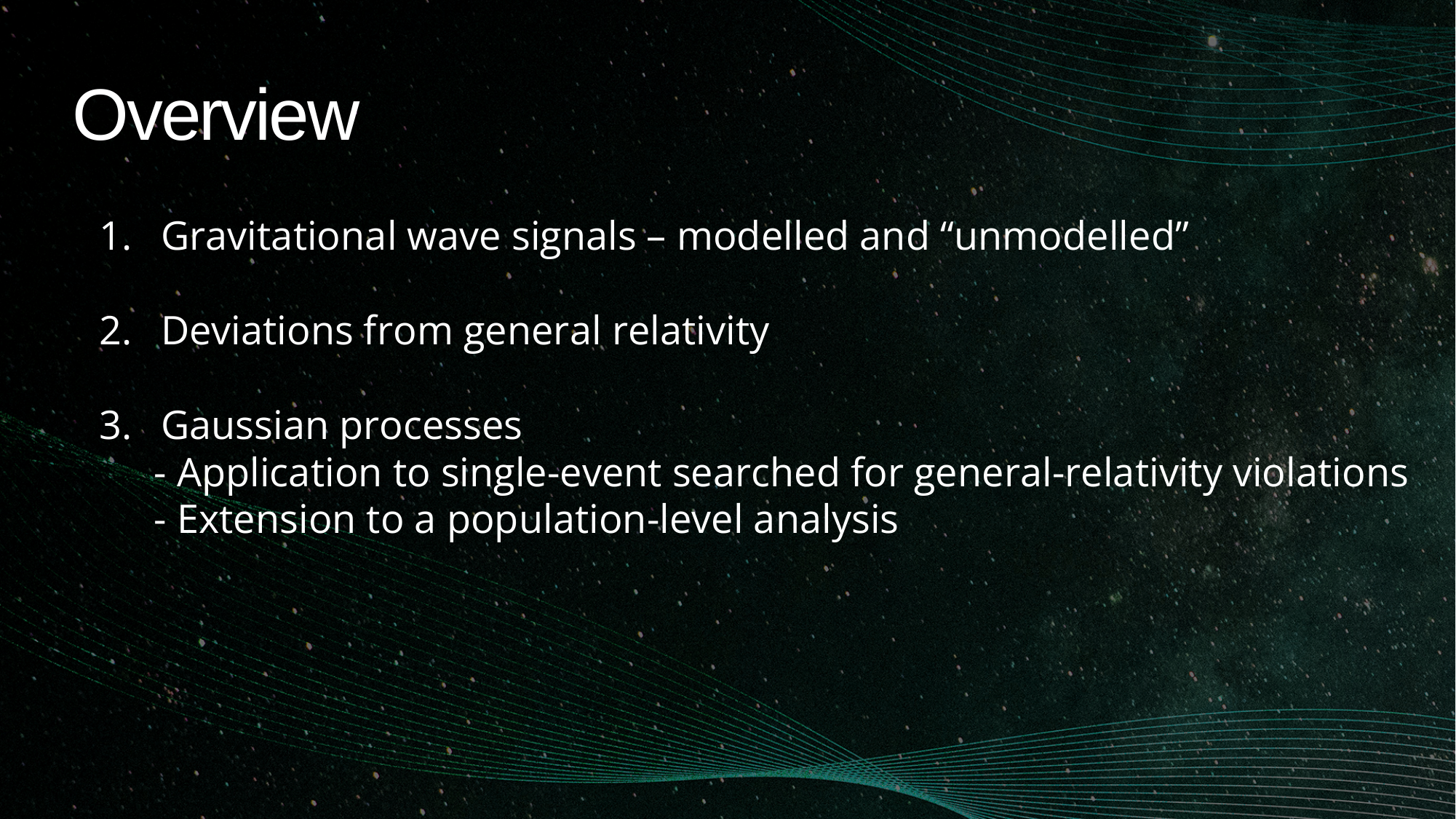

Overview
Gravitational wave signals – modelled and “unmodelled”

Deviations from general relativity

Gaussian processes
- Application to single-event searched for general-relativity violations
- Extension to a population-level analysis